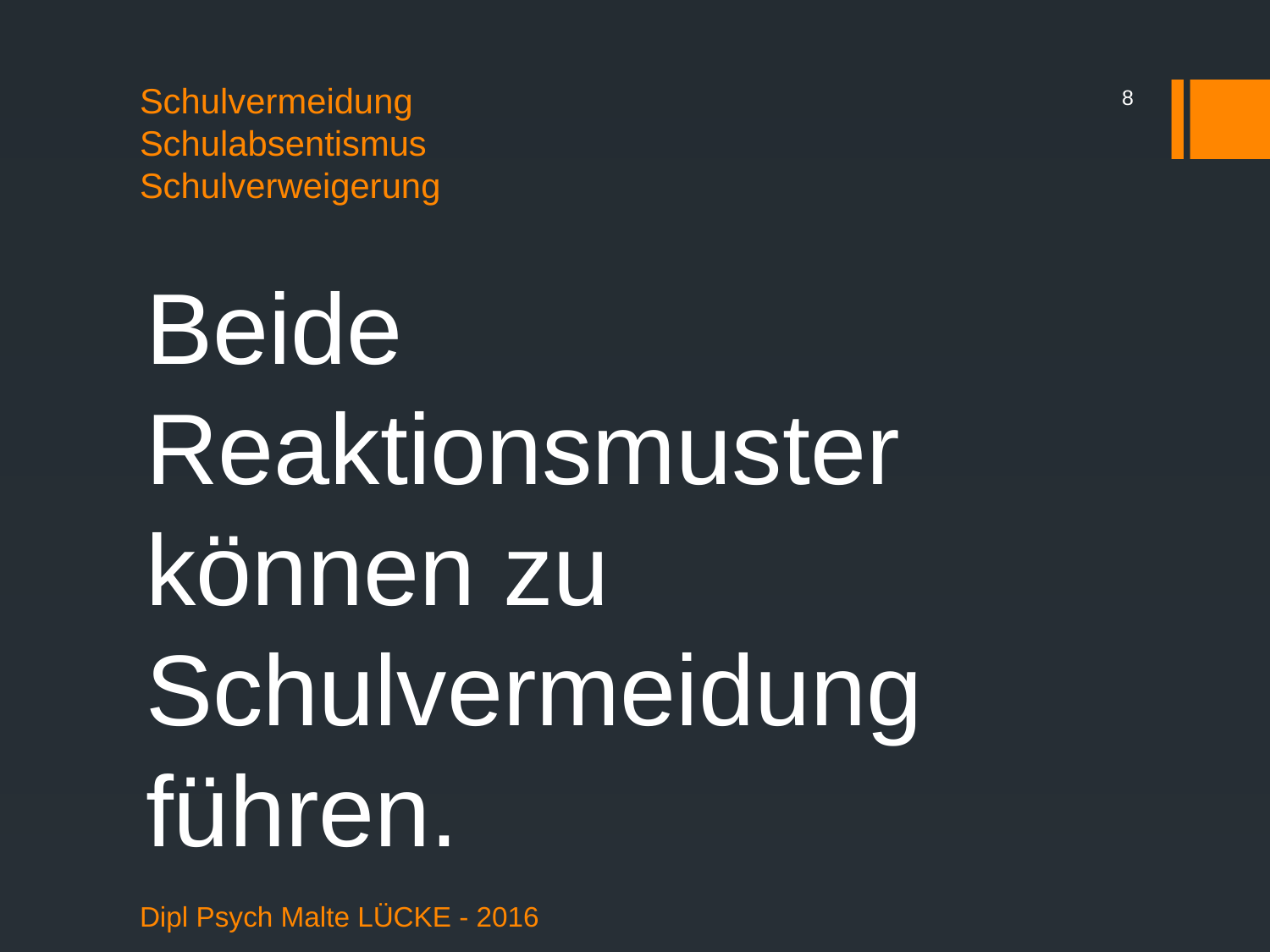

8
# Schulvermeidung Schulabsentismus Schulverweigerung
Beide Reaktionsmuster können zu Schulvermeidung führen.
Dipl Psych Malte LÜCKE - 2016